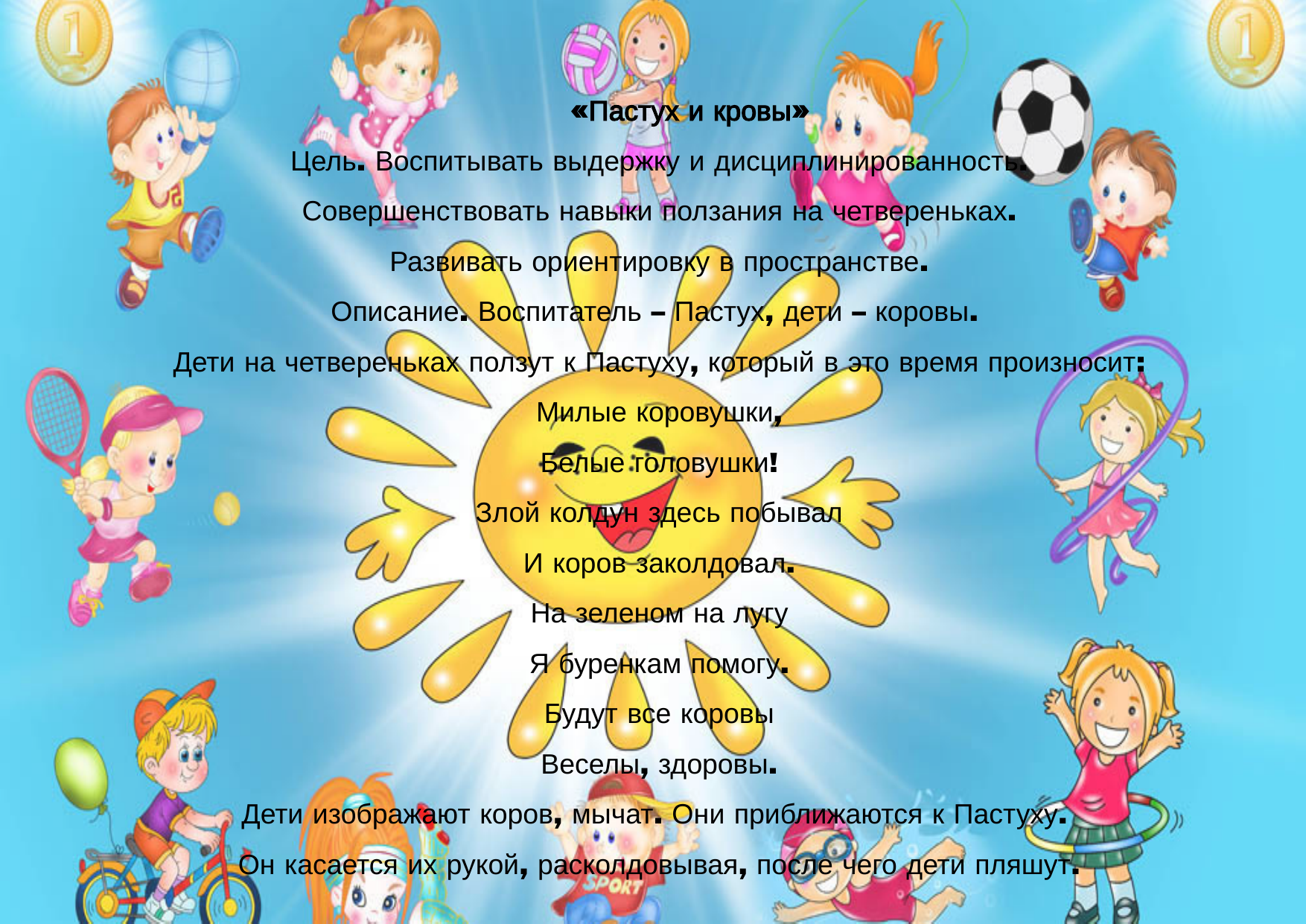

«Пастух и кровы»
Цель. Воспитывать выдержку и дисциплинированность.
Совершенствовать навыки ползания на четвереньках.
Развивать ориентировку в пространстве.
Описание. Воспитатель – Пастух, дети – коровы.
Дети на четвереньках ползут к Пастуху, который в это время произносит:
Милые коровушки,
Белые головушки!
Злой колдун здесь побывал
И коров заколдовал.
На зеленом на лугу
Я буренкам помогу.
Будут все коровы
Веселы, здоровы.
Дети изображают коров, мычат. Они приближаются к Пастуху.
Он касается их рукой, расколдовывая, после чего дети пляшут.